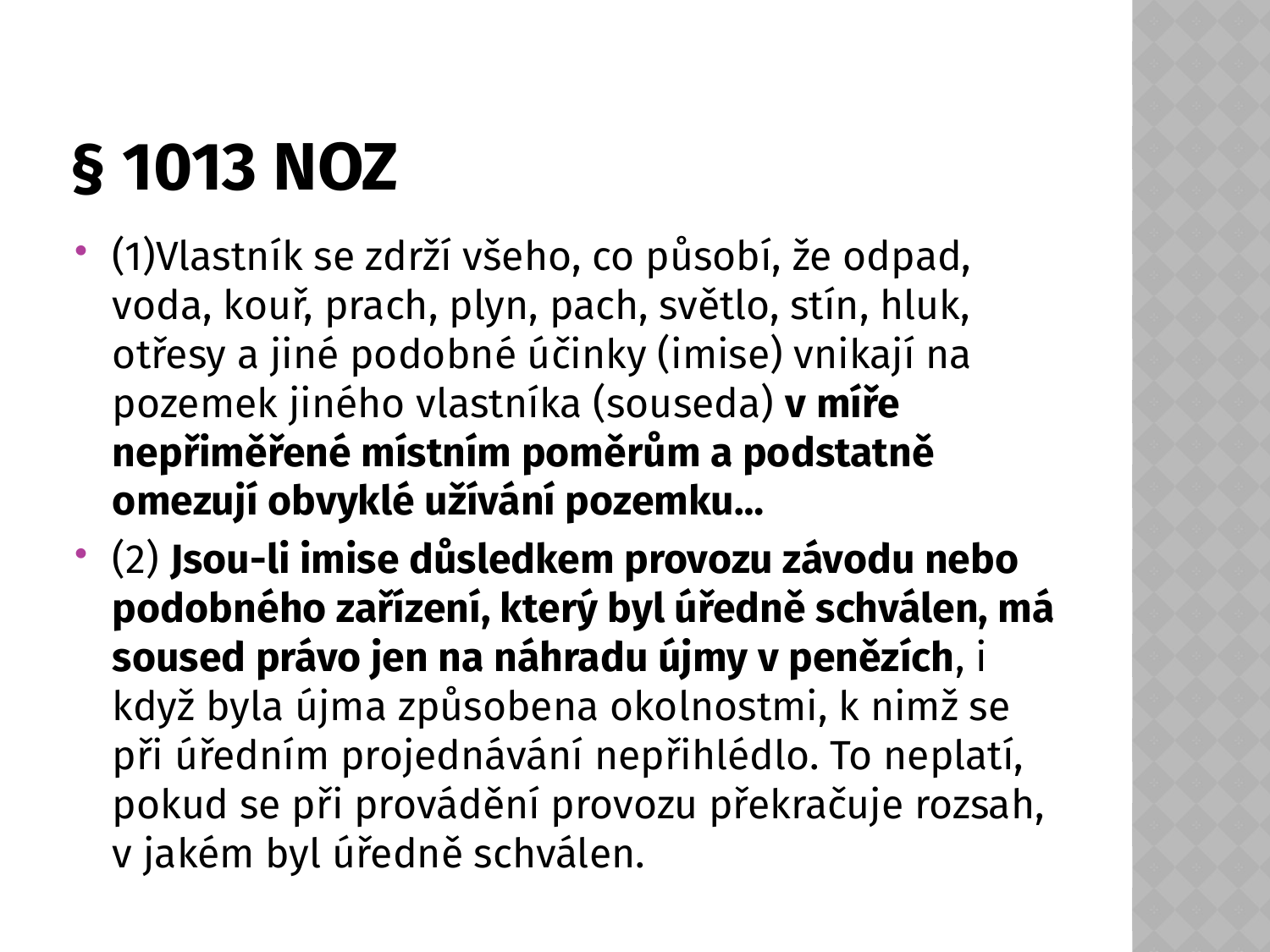

# § 1013 NOZ
(1)Vlastník se zdrží všeho, co působí, že odpad, voda, kouř, prach, plyn, pach, světlo, stín, hluk, otřesy a jiné podobné účinky (imise) vnikají na pozemek jiného vlastníka (souseda) v míře nepřiměřené místním poměrům a podstatně omezují obvyklé užívání pozemku…
(2) Jsou-li imise důsledkem provozu závodu nebo podobného zařízení, který byl úředně schválen, má soused právo jen na náhradu újmy v penězích, i když byla újma způsobena okolnostmi, k nimž se při úředním projednávání nepřihlédlo. To neplatí, pokud se při provádění provozu překračuje rozsah, v jakém byl úředně schválen.